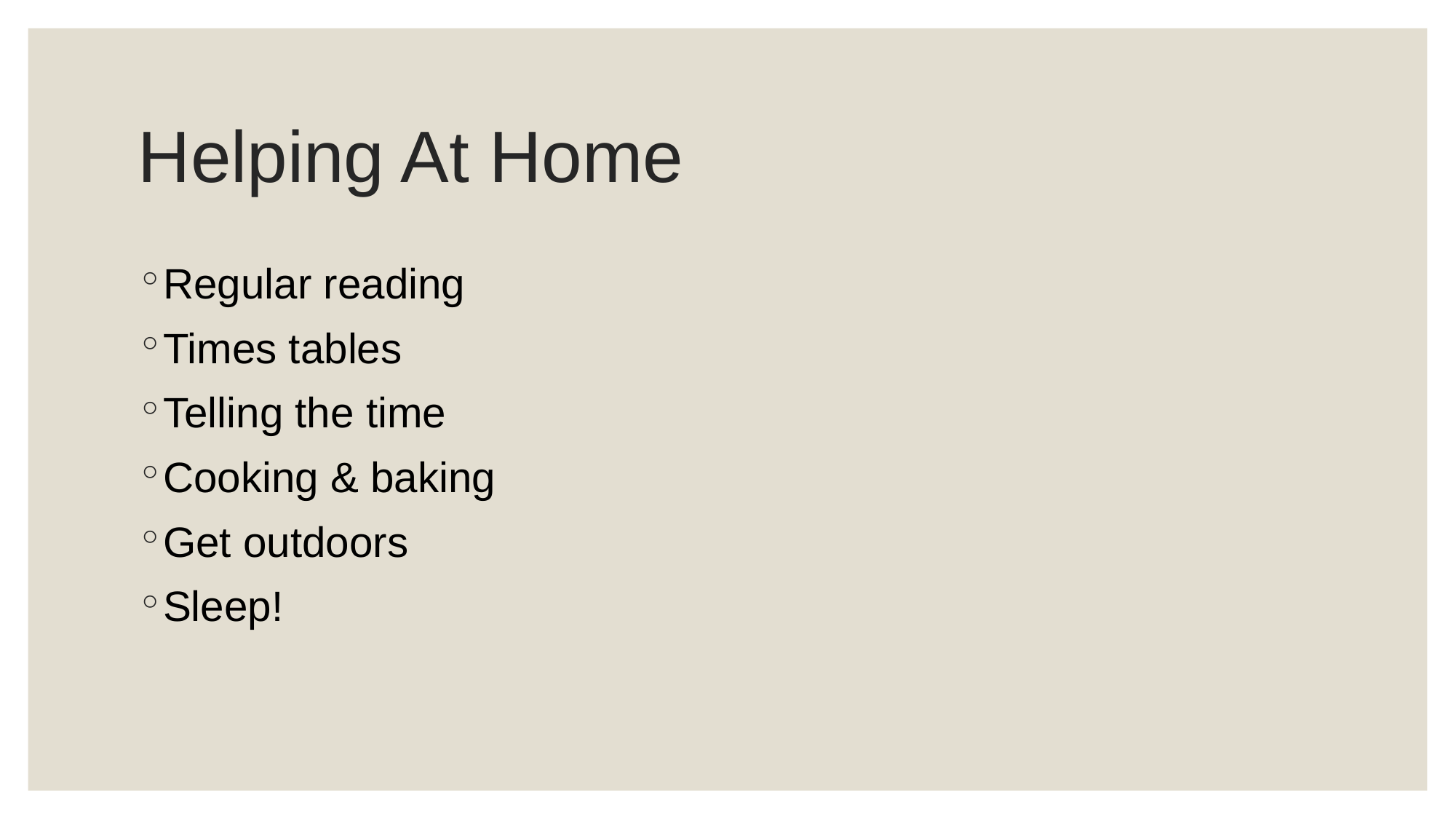

# Helping At Home
Regular reading
Times tables
Telling the time
Cooking & baking
Get outdoors
Sleep!